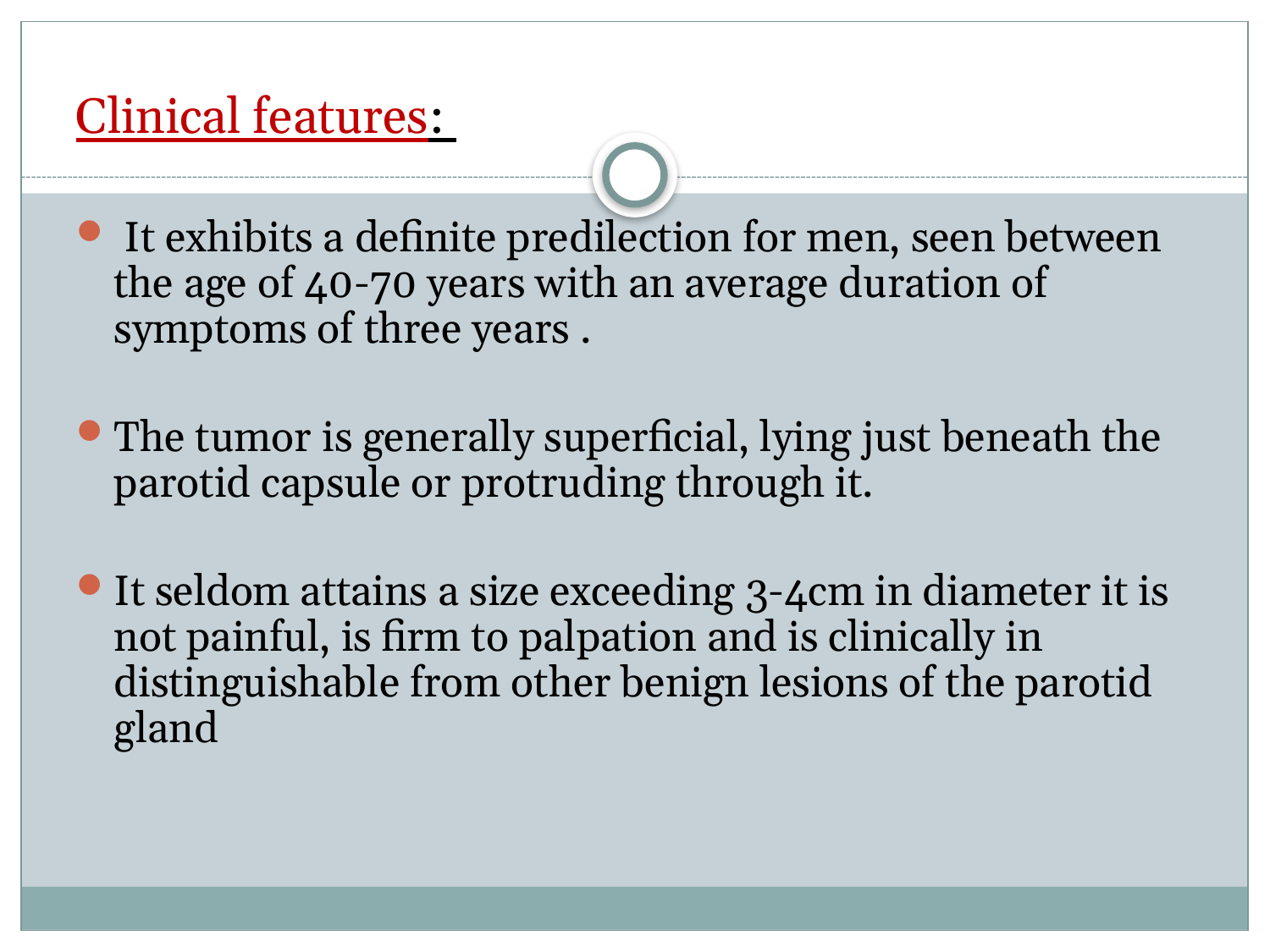

Clinical features:

 It exhibits a definite predilection for men, seen between the age of 40-70 years with an average duration of symptoms of three years .

The tumor is generally superficial, lying just beneath the parotid capsule or protruding through it.

It seldom attains a size exceeding 3-4cm in diameter it is not painful, is firm to palpation and is clinically in distinguishable from other benign lesions of the parotid gland